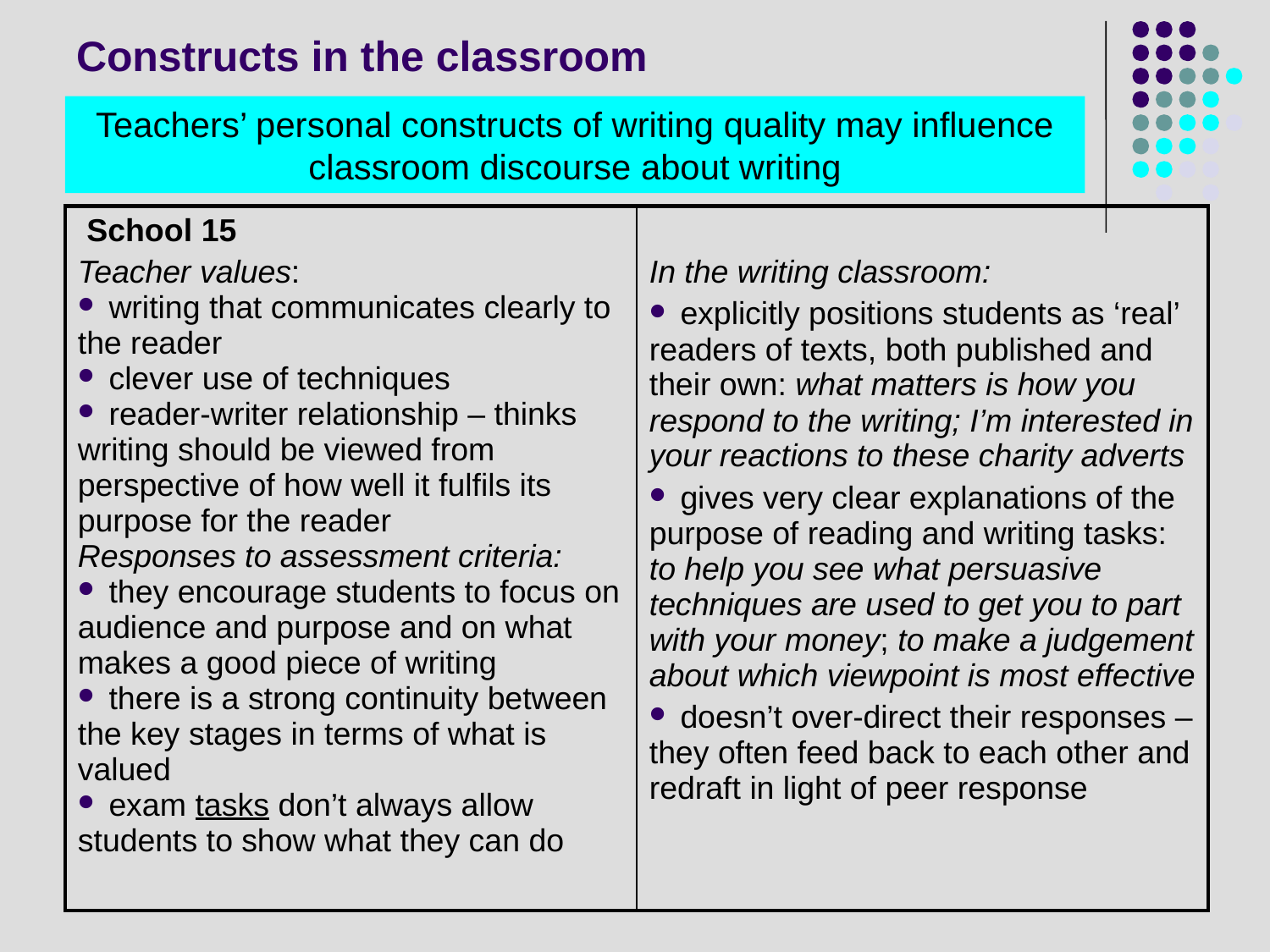

# Constructs in the classroom
Teachers’ personal constructs of writing quality may influence classroom discourse about writing
| School 15 Teacher values: writing that communicates clearly to the reader clever use of techniques reader-writer relationship – thinks writing should be viewed from perspective of how well it fulfils its purpose for the reader Responses to assessment criteria: they encourage students to focus on audience and purpose and on what makes a good piece of writing there is a strong continuity between the key stages in terms of what is valued exam tasks don’t always allow students to show what they can do | In the writing classroom: explicitly positions students as ‘real’ readers of texts, both published and their own: what matters is how you respond to the writing; I’m interested in your reactions to these charity adverts gives very clear explanations of the purpose of reading and writing tasks: to help you see what persuasive techniques are used to get you to part with your money; to make a judgement about which viewpoint is most effective doesn’t over-direct their responses – they often feed back to each other and redraft in light of peer response |
| --- | --- |